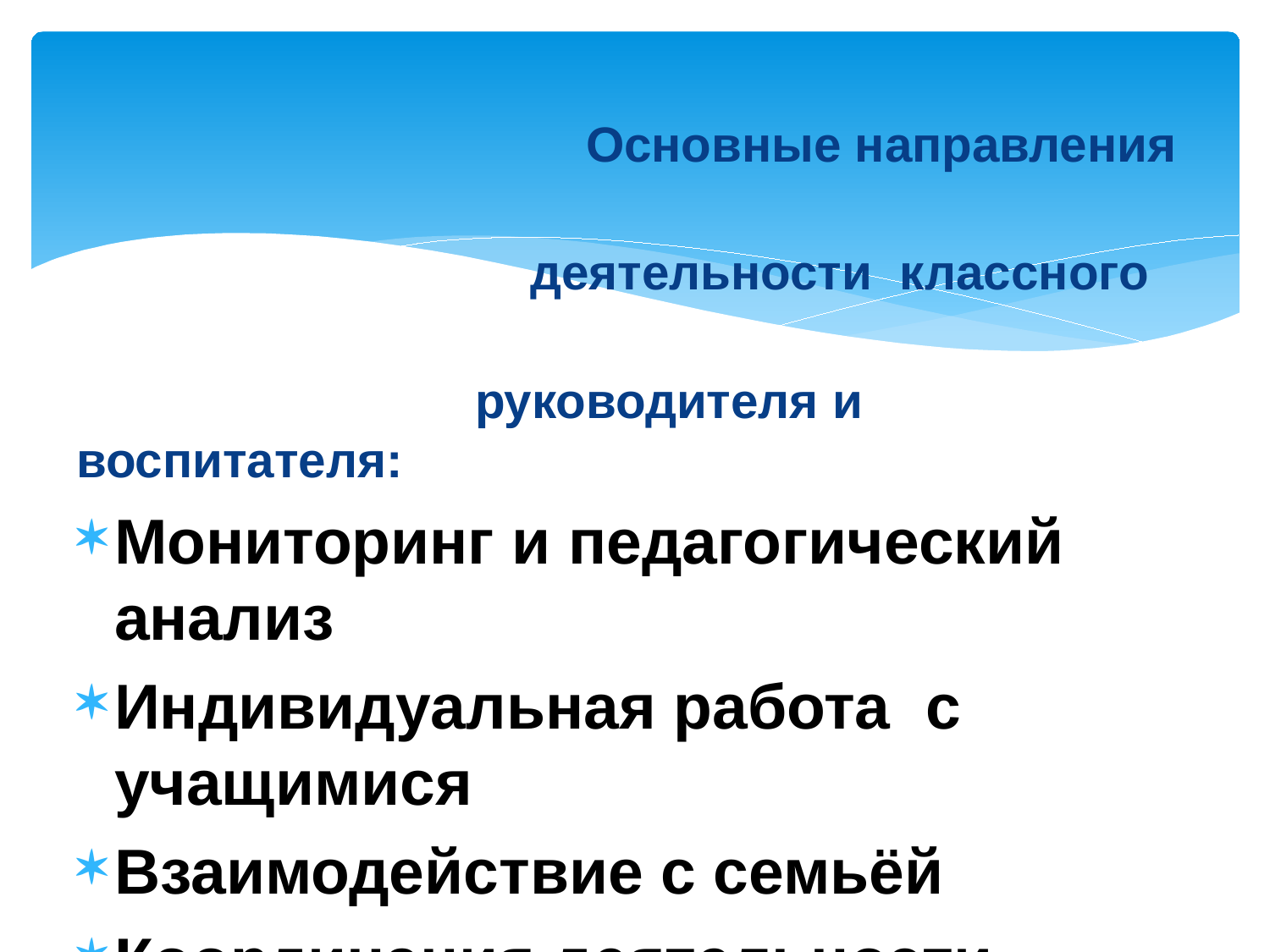

Основные направления
                                 деятельности  классного
                             руководителя и воспитателя:
Мониторинг и педагогический анализ
Индивидуальная работа  с учащимися
Взаимодействие с семьёй
Координация деятельности субъектов воспитания.